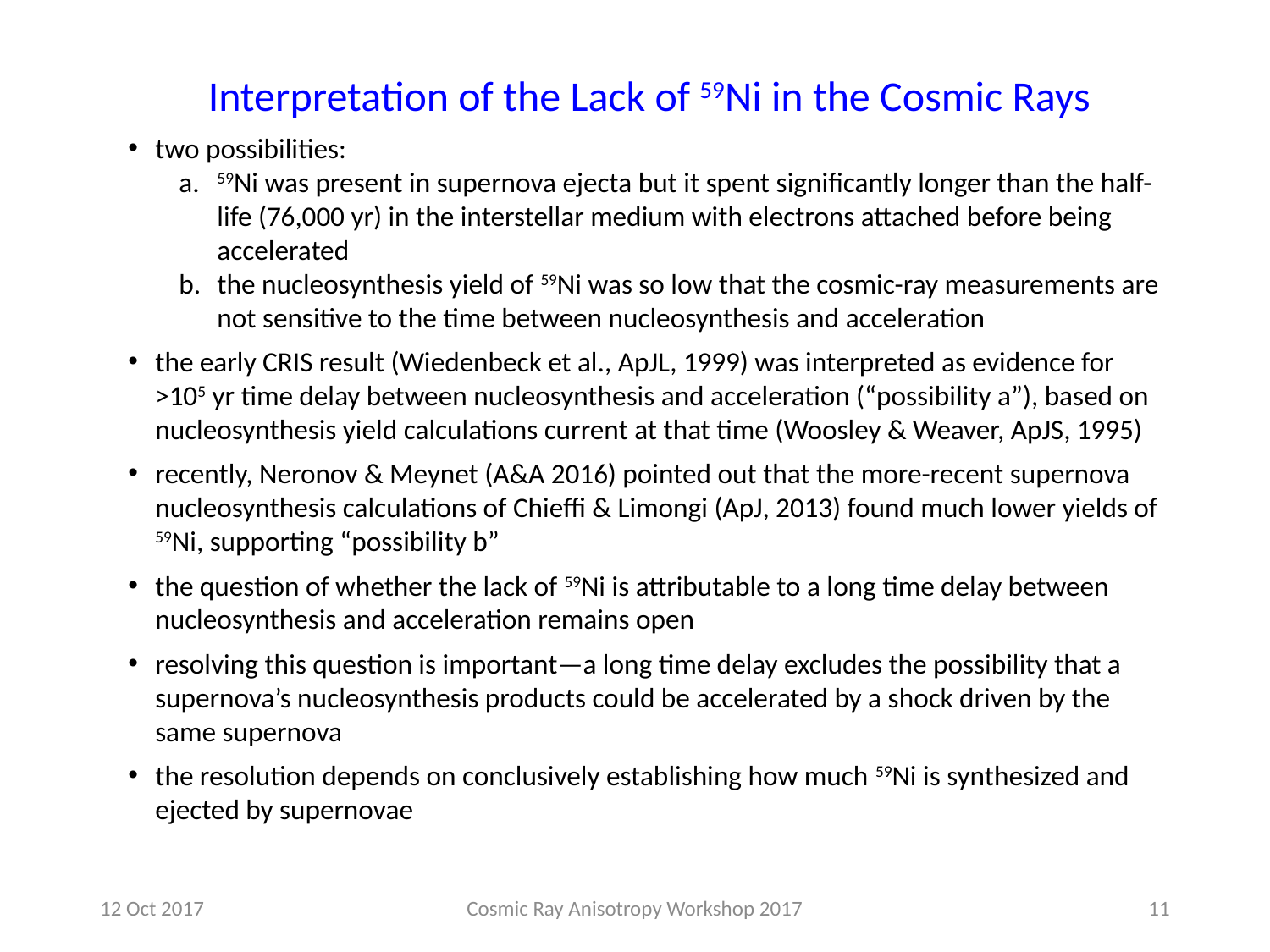

Interpretation of the Lack of 59Ni in the Cosmic Rays
two possibilities:
59Ni was present in supernova ejecta but it spent significantly longer than the half-life (76,000 yr) in the interstellar medium with electrons attached before being accelerated
the nucleosynthesis yield of 59Ni was so low that the cosmic-ray measurements are not sensitive to the time between nucleosynthesis and acceleration
the early CRIS result (Wiedenbeck et al., ApJL, 1999) was interpreted as evidence for >105 yr time delay between nucleosynthesis and acceleration (“possibility a”), based on nucleosynthesis yield calculations current at that time (Woosley & Weaver, ApJS, 1995)
recently, Neronov & Meynet (A&A 2016) pointed out that the more-recent supernova nucleosynthesis calculations of Chieffi & Limongi (ApJ, 2013) found much lower yields of 59Ni, supporting “possibility b”
the question of whether the lack of 59Ni is attributable to a long time delay between nucleosynthesis and acceleration remains open
resolving this question is important—a long time delay excludes the possibility that a supernova’s nucleosynthesis products could be accelerated by a shock driven by the same supernova
the resolution depends on conclusively establishing how much 59Ni is synthesized and ejected by supernovae
12 Oct 2017
Cosmic Ray Anisotropy Workshop 2017
11